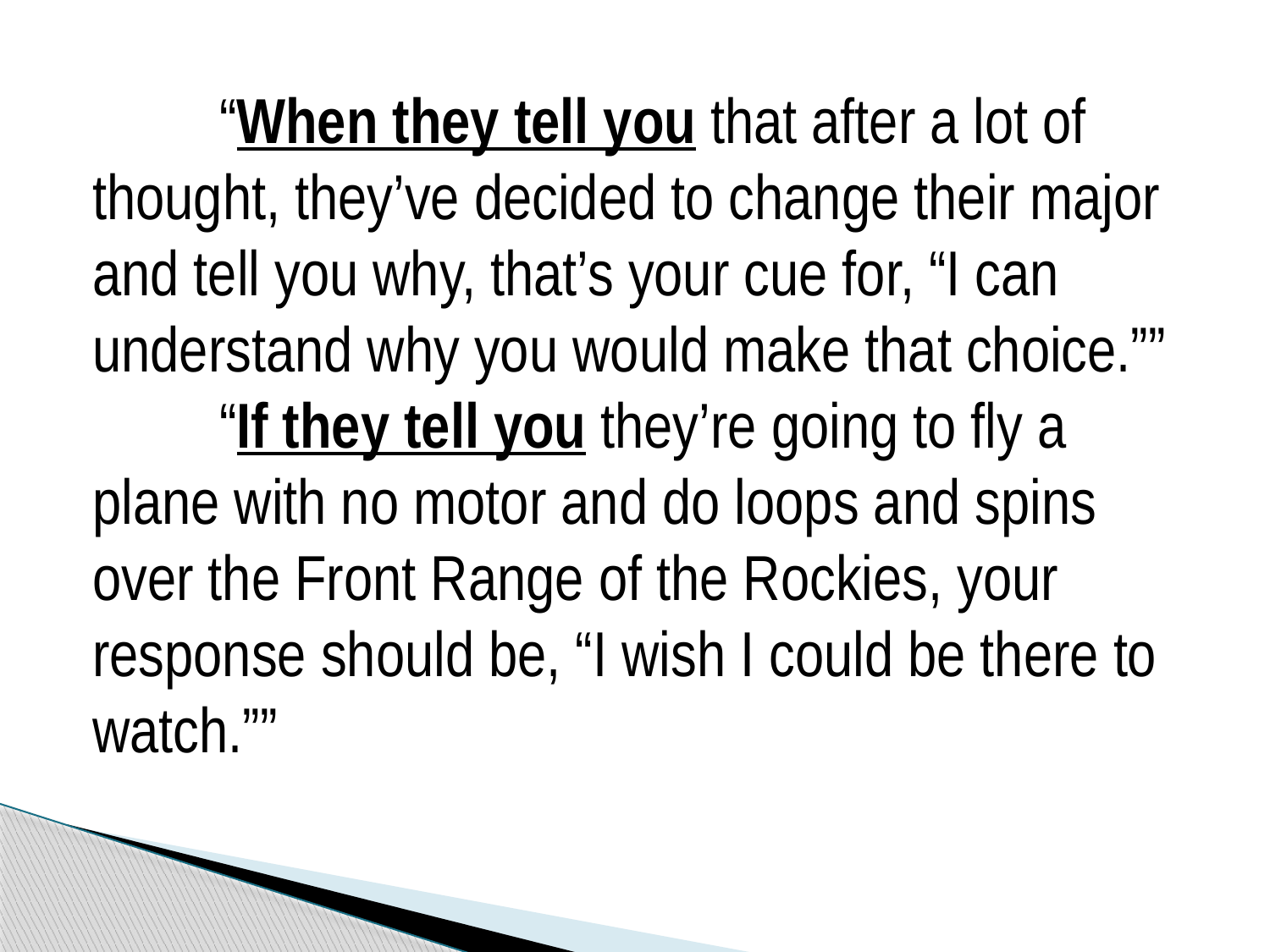

“When they tell you that after a lot of thought, they’ve decided to change their major and tell you why, that’s your cue for, “I can understand why you would make that choice.””
	“If they tell you they’re going to fly a plane with no motor and do loops and spins over the Front Range of the Rockies, your response should be, “I wish I could be there to watch.””